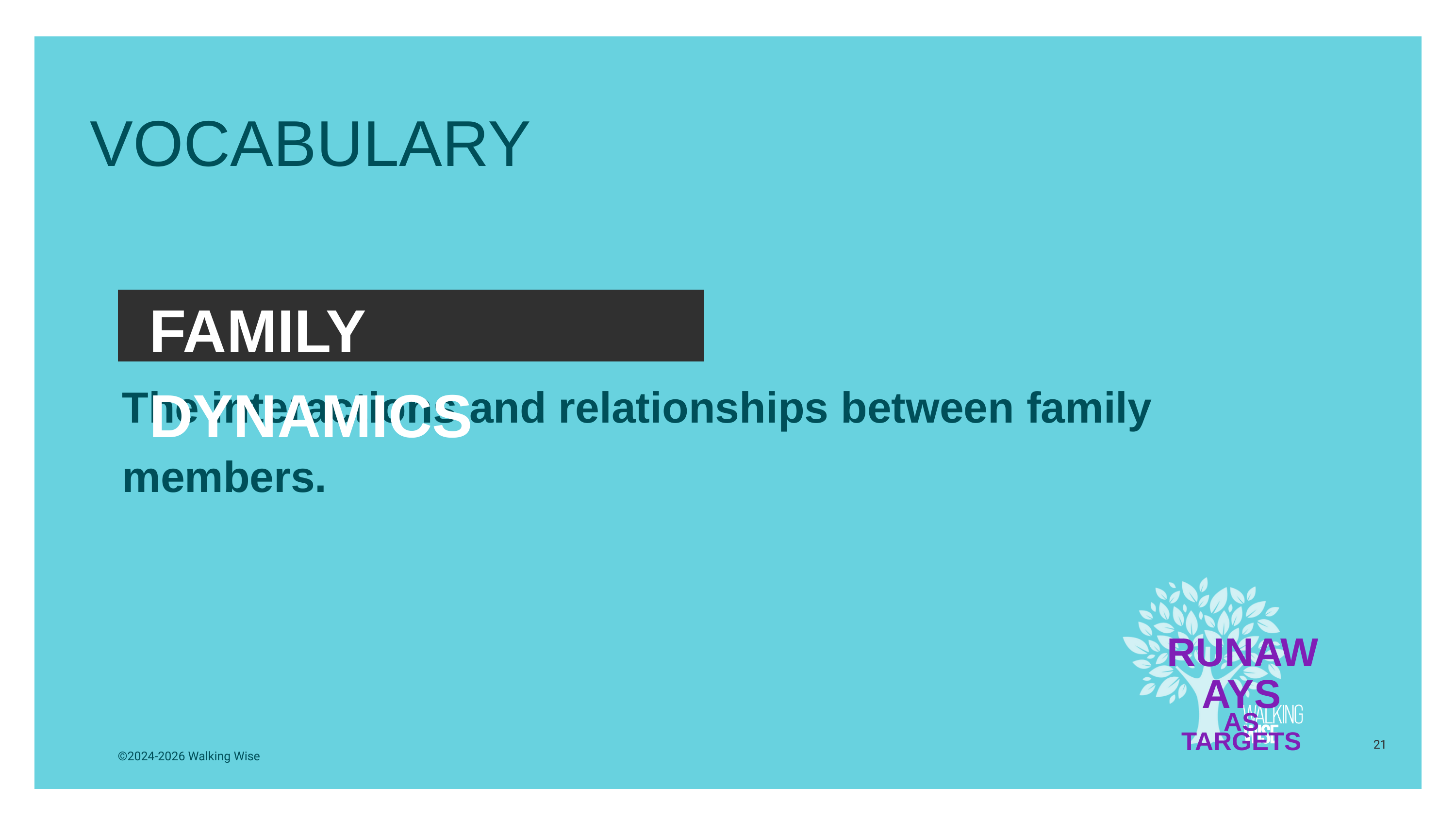

EDUCATON GUIDE
VOCABULARY
FAMILY DYNAMICS

The interactions and relationships between family members.

RUNAWAYS
AS TARGETS

21
©2024-2026 Walking Wise
3